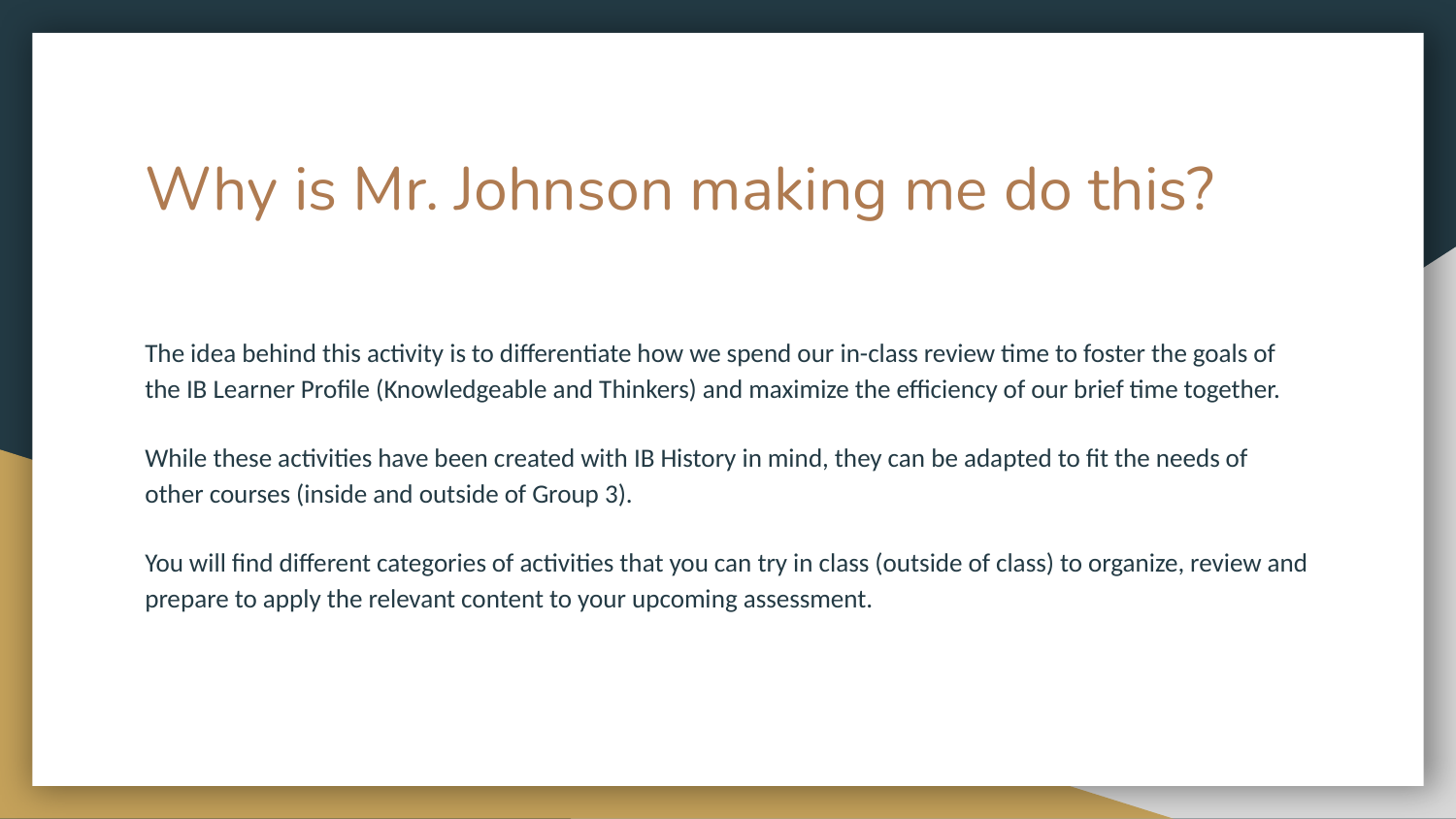

# Why is Mr. Johnson making me do this?
The idea behind this activity is to differentiate how we spend our in-class review time to foster the goals of the IB Learner Profile (Knowledgeable and Thinkers) and maximize the efficiency of our brief time together.
While these activities have been created with IB History in mind, they can be adapted to fit the needs of other courses (inside and outside of Group 3).
You will find different categories of activities that you can try in class (outside of class) to organize, review and prepare to apply the relevant content to your upcoming assessment.